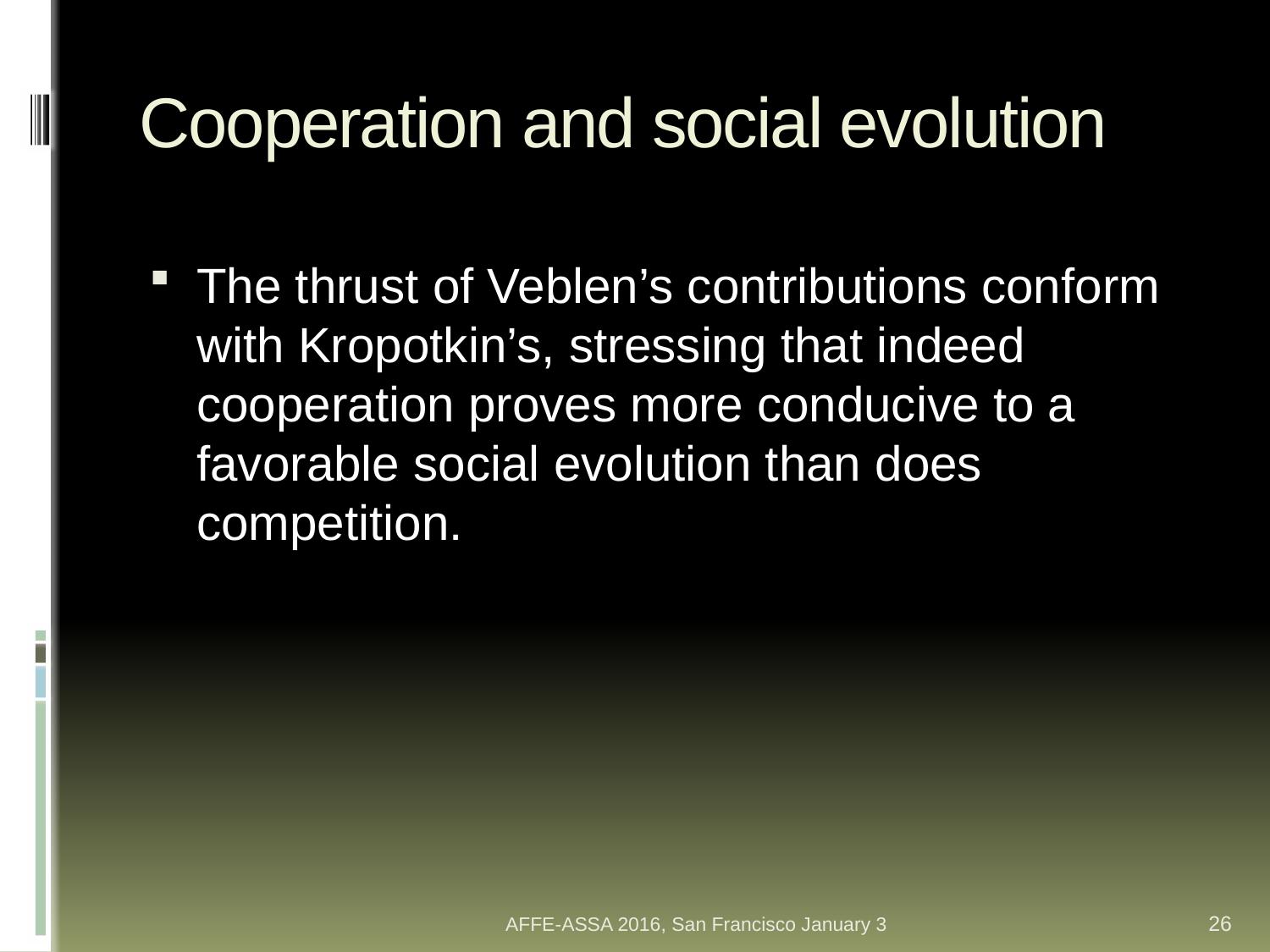

# Cooperation and social evolution
The thrust of Veblen’s contributions conform with Kropotkin’s, stressing that indeed cooperation proves more conducive to a favorable social evolution than does competition.
AFFE-ASSA 2016, San Francisco January 3
26